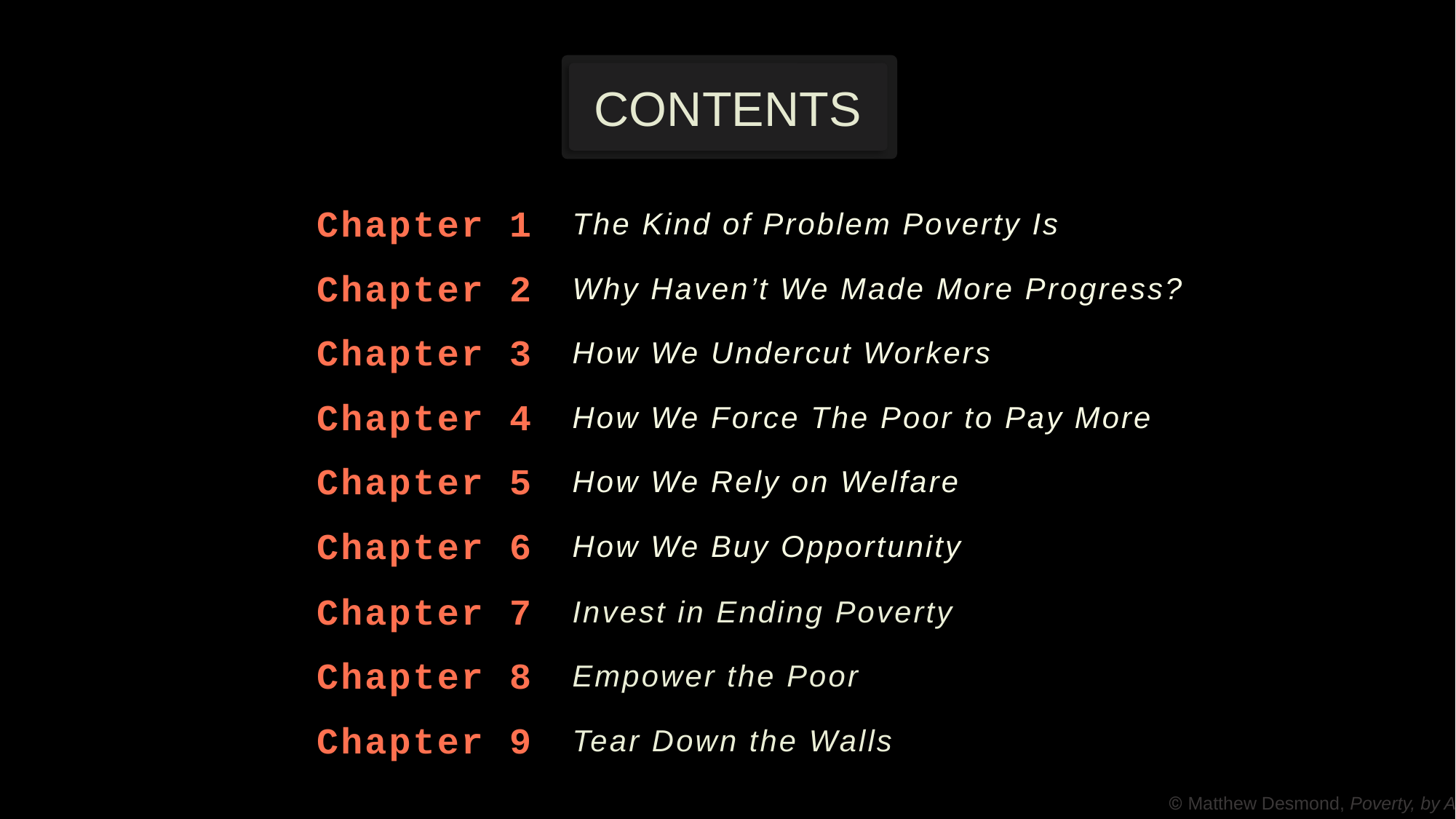

CONTENTS
Chapter 1
The Kind of Problem Poverty Is
Chapter 2
Why Haven’t We Made More Progress?
Chapter 3
How We Undercut Workers
Chapter 4
How We Force The Poor to Pay More
Chapter 5
How We Rely on Welfare
Chapter 6
How We Buy Opportunity
Chapter 7
Invest in Ending Poverty
Chapter 8
Empower the Poor
Chapter 9
Tear Down the Walls
© Matthew Desmond, Poverty, by America